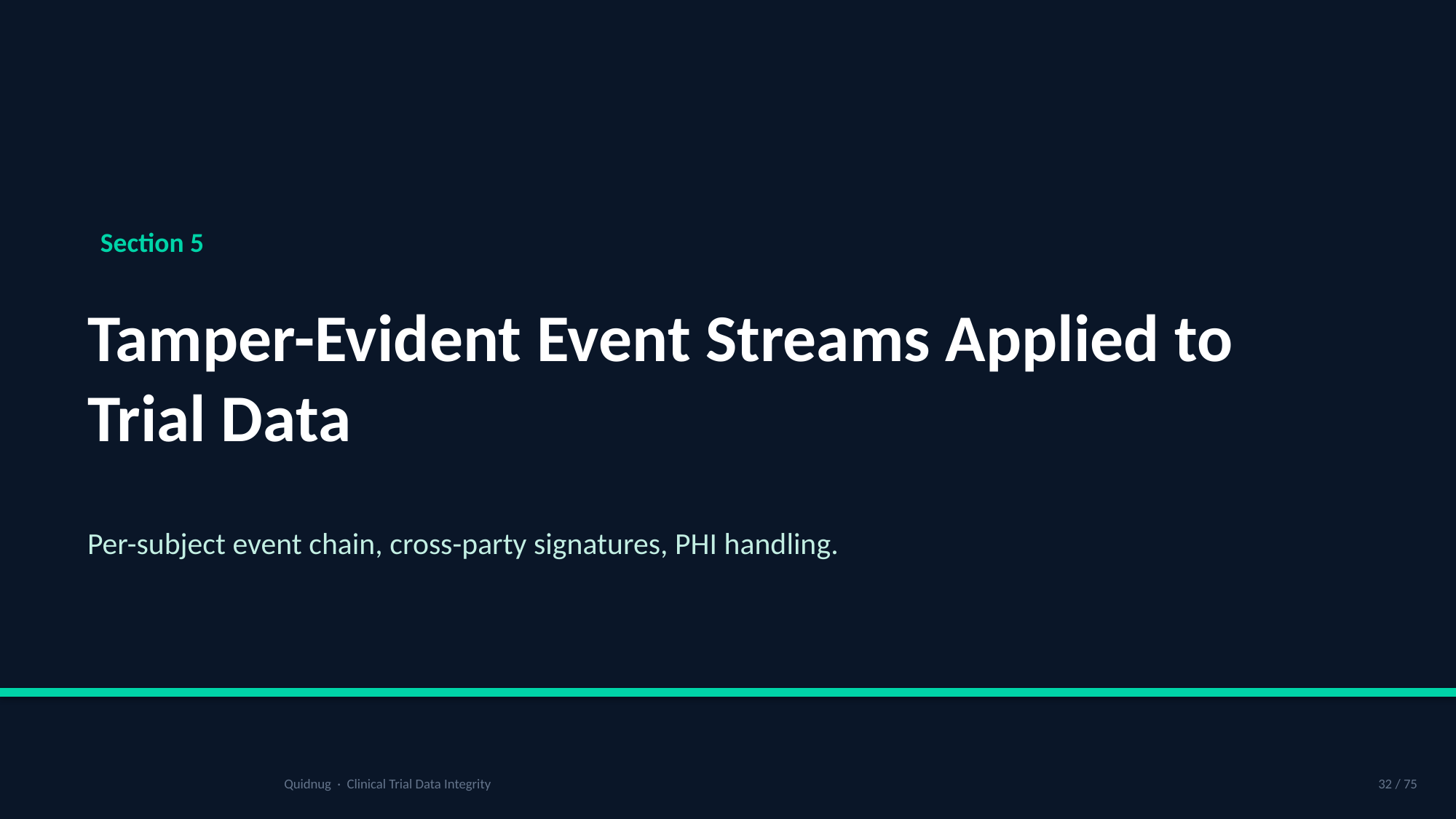

Section 5
Tamper-Evident Event Streams Applied to Trial Data
Per-subject event chain, cross-party signatures, PHI handling.

Quidnug  ·  Clinical Trial Data Integrity
32 / 75